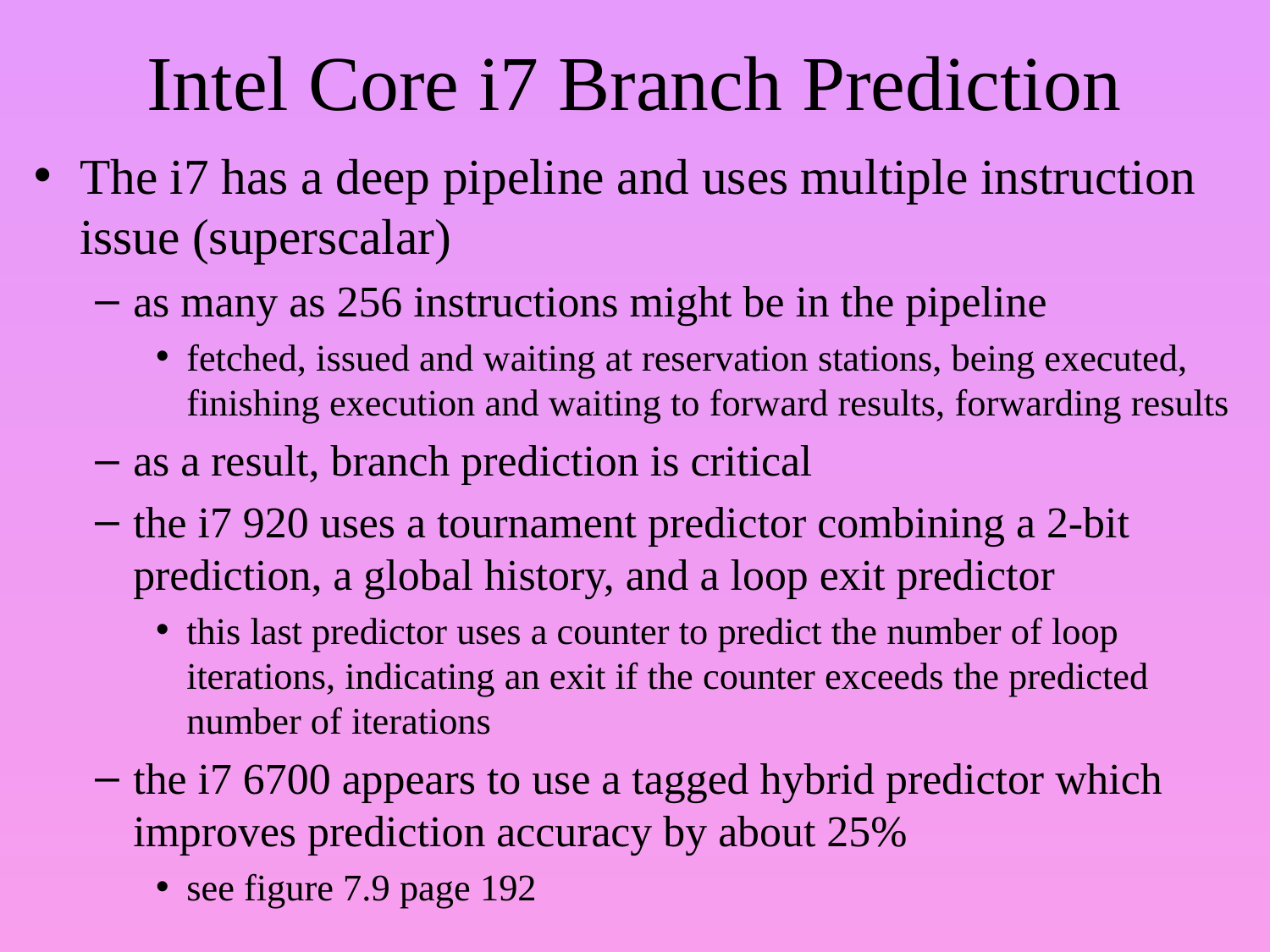

# Intel Core i7 Branch Prediction
The i7 has a deep pipeline and uses multiple instruction issue (superscalar)
as many as 256 instructions might be in the pipeline
fetched, issued and waiting at reservation stations, being executed, finishing execution and waiting to forward results, forwarding results
as a result, branch prediction is critical
the i7 920 uses a tournament predictor combining a 2-bit prediction, a global history, and a loop exit predictor
this last predictor uses a counter to predict the number of loop iterations, indicating an exit if the counter exceeds the predicted number of iterations
the i7 6700 appears to use a tagged hybrid predictor which improves prediction accuracy by about 25%
see figure 7.9 page 192